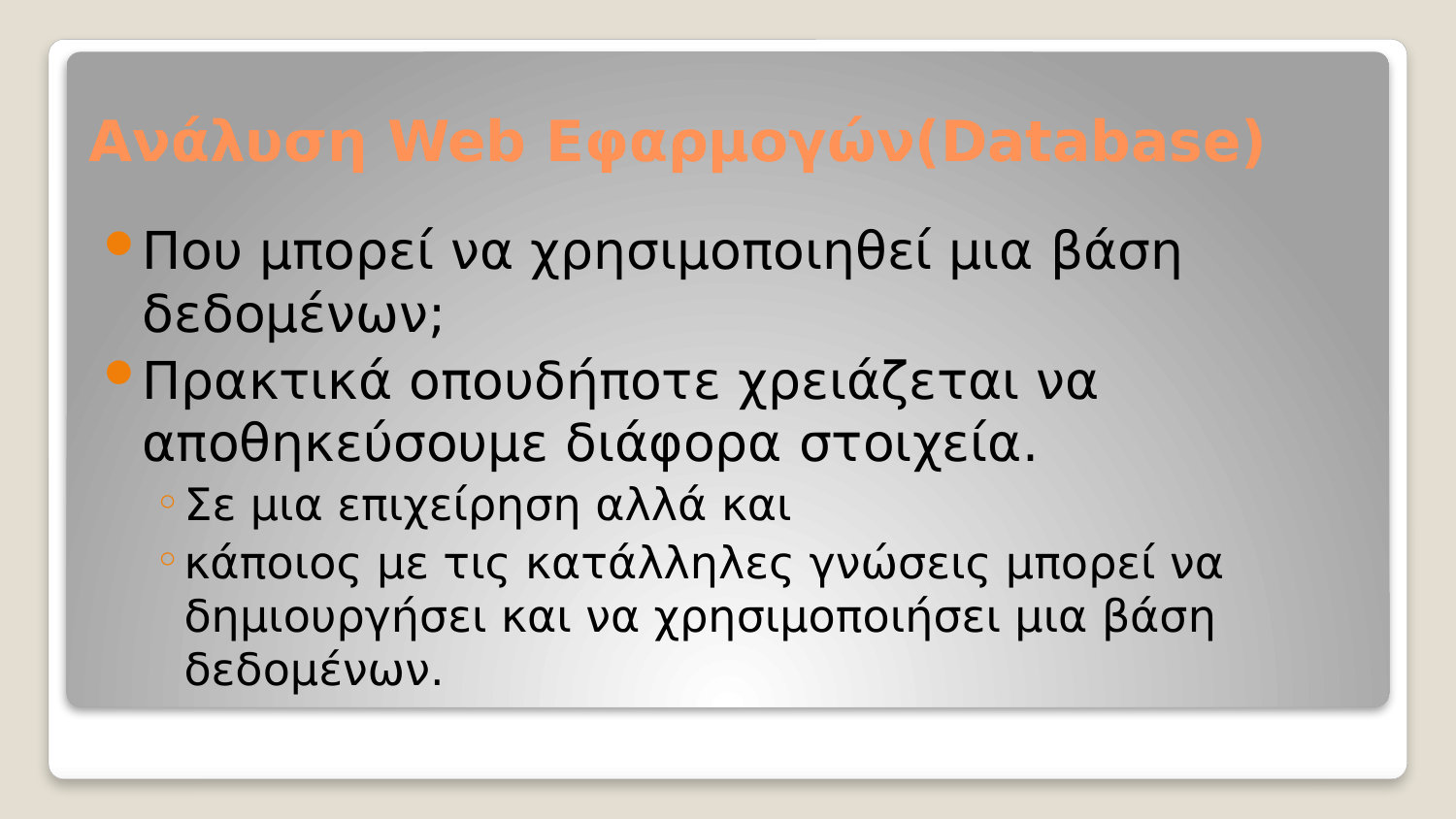

# Ανάλυση Web Εφαρμογών(Database)
Που μπορεί να χρησιμοποιηθεί μια βάση δεδομένων;
Πρακτικά οπουδήποτε χρειάζεται να αποθηκεύσουμε διάφορα στοιχεία.
Σε μια επιχείρηση αλλά και
κάποιος με τις κατάλληλες γνώσεις μπορεί να δημιουργήσει και να χρησιμοποιήσει μια βάση δεδομένων.